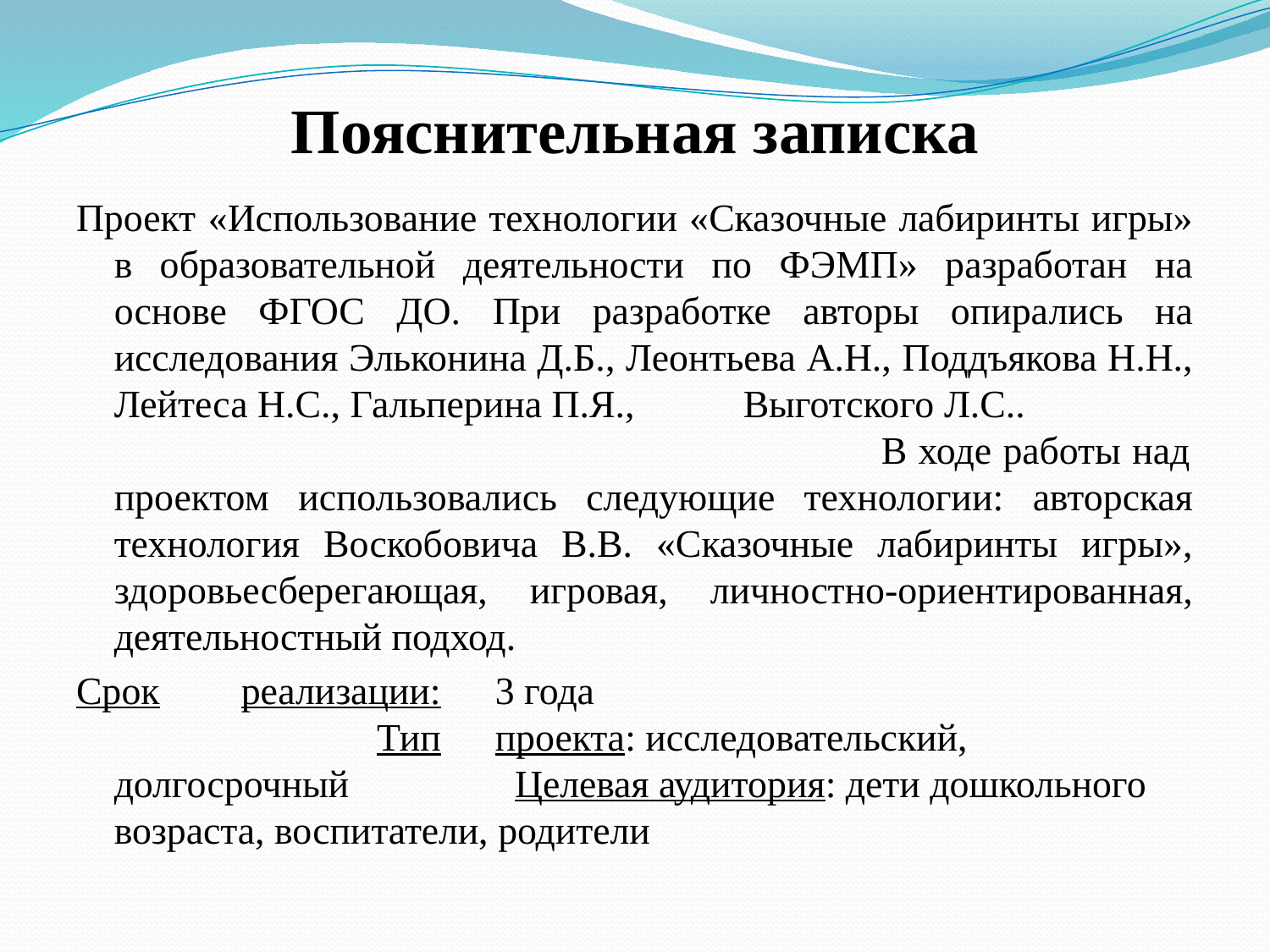

# Пояснительная записка
Проект «Использование технологии «Сказочные лабиринты игры» в образовательной деятельности по ФЭМП» разработан на основе ФГОС ДО. При разработке авторы опирались на исследования Эльконина Д.Б., Леонтьева А.Н., Поддъякова Н.Н., Лейтеса Н.С., Гальперина П.Я.,           Выготского Л.С..                                                                                     В ходе работы над проектом использовались следующие технологии: авторская технология Воскобовича В.В. «Сказочные лабиринты игры», здоровьесберегающая, игровая, личностно-ориентированная, деятельностный подход.
Срок	реализации:	3 года                                                                                         Тип	проекта: исследовательский, долгосрочный                 Целевая аудитория: дети дошкольного возраста, воспитатели, родители